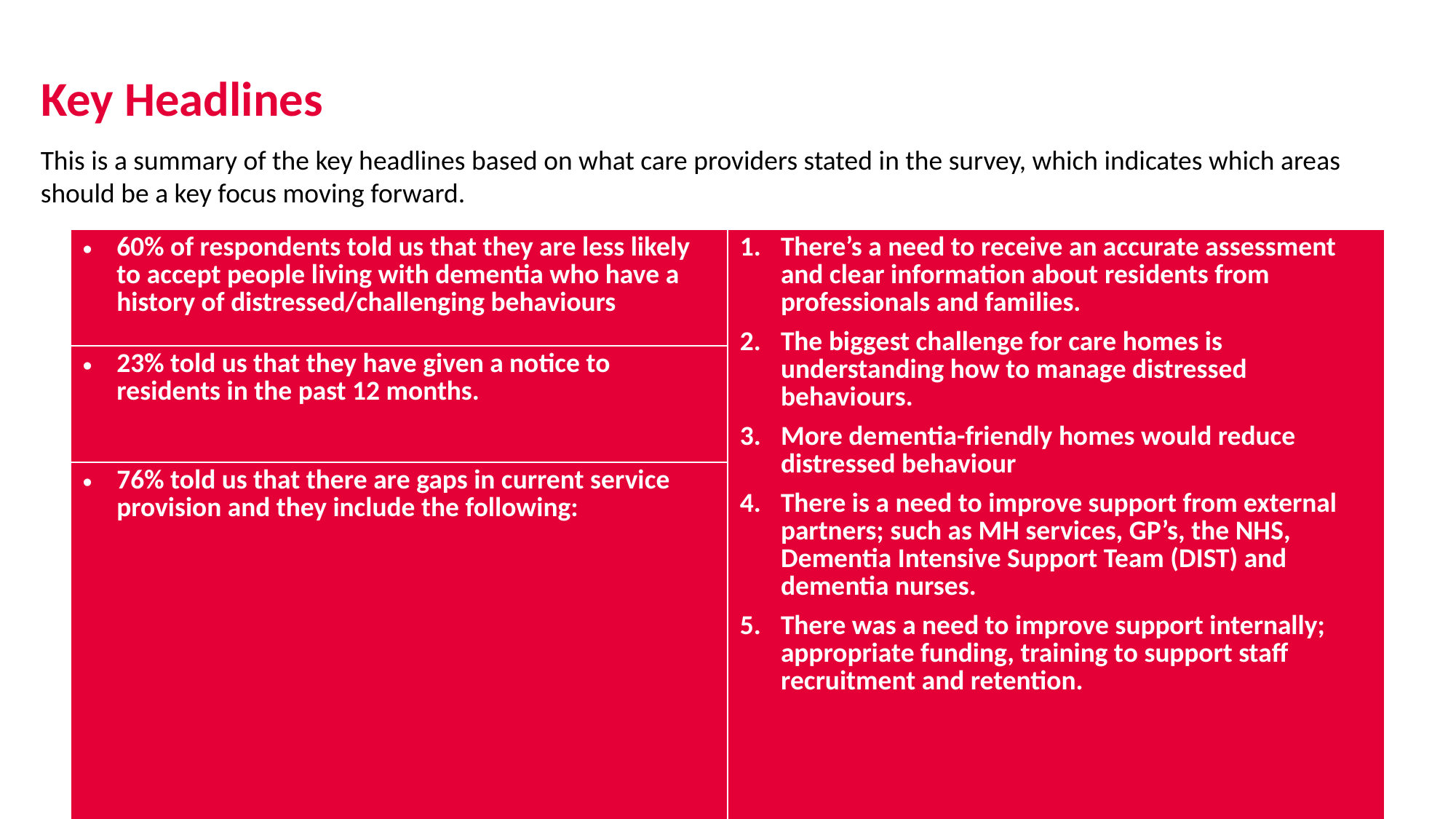

# Key Headlines
This is a summary of the key headlines based on what care providers stated in the survey, which indicates which areas should be a key focus moving forward.
| 60% of respondents told us that they are less likely to accept people living with dementia who have a history of distressed/challenging behaviours | There’s a need to receive an accurate assessment and clear information about residents from professionals and families. The biggest challenge for care homes is understanding how to manage distressed behaviours. More dementia-friendly homes would reduce distressed behaviour There is a need to improve support from external partners; such as MH services, GP’s, the NHS, Dementia Intensive Support Team (DIST) and dementia nurses. There was a need to improve support internally; appropriate funding, training to support staff recruitment and retention. |
| --- | --- |
| 23% told us that they have given a notice to residents in the past 12 months. | More dementia-friendly homes would reduce distressed behaviour |
| 76% told us that there are gaps in current service provision and they include the following: | There is a need to improve support from external partners; such as MH services, GP’s, the NHS, Dementia Intensive Support Team (DIST) and dementia nurses. |